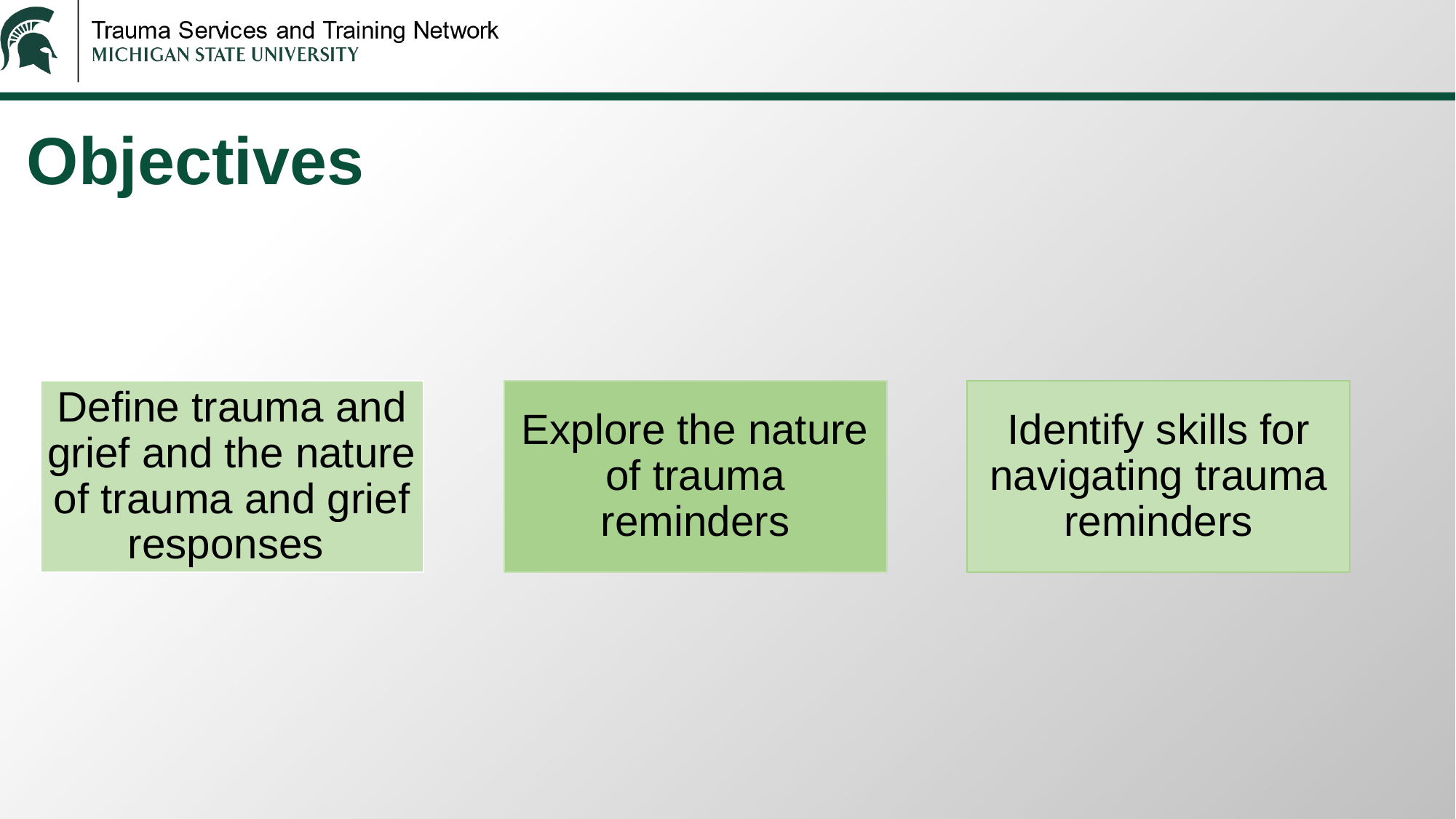

# Objectives
Define trauma and grief and the nature of trauma and grief responses
Explore the nature of trauma reminders
Identify skills for navigating trauma reminders